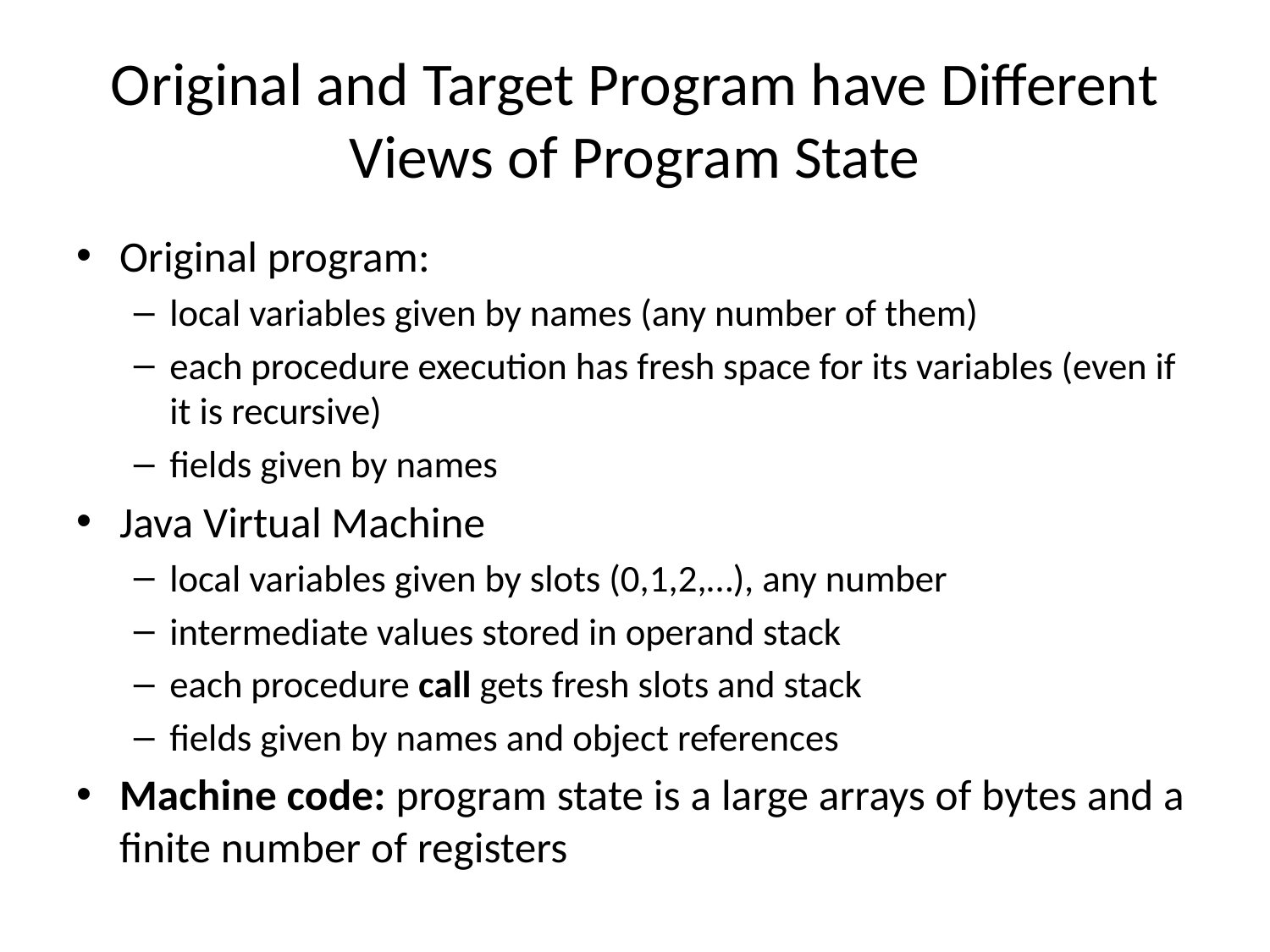

# Original and Target Program have Different Views of Program State
Original program:
local variables given by names (any number of them)
each procedure execution has fresh space for its variables (even if it is recursive)
fields given by names
Java Virtual Machine
local variables given by slots (0,1,2,…), any number
intermediate values stored in operand stack
each procedure call gets fresh slots and stack
fields given by names and object references
Machine code: program state is a large arrays of bytes and a finite number of registers